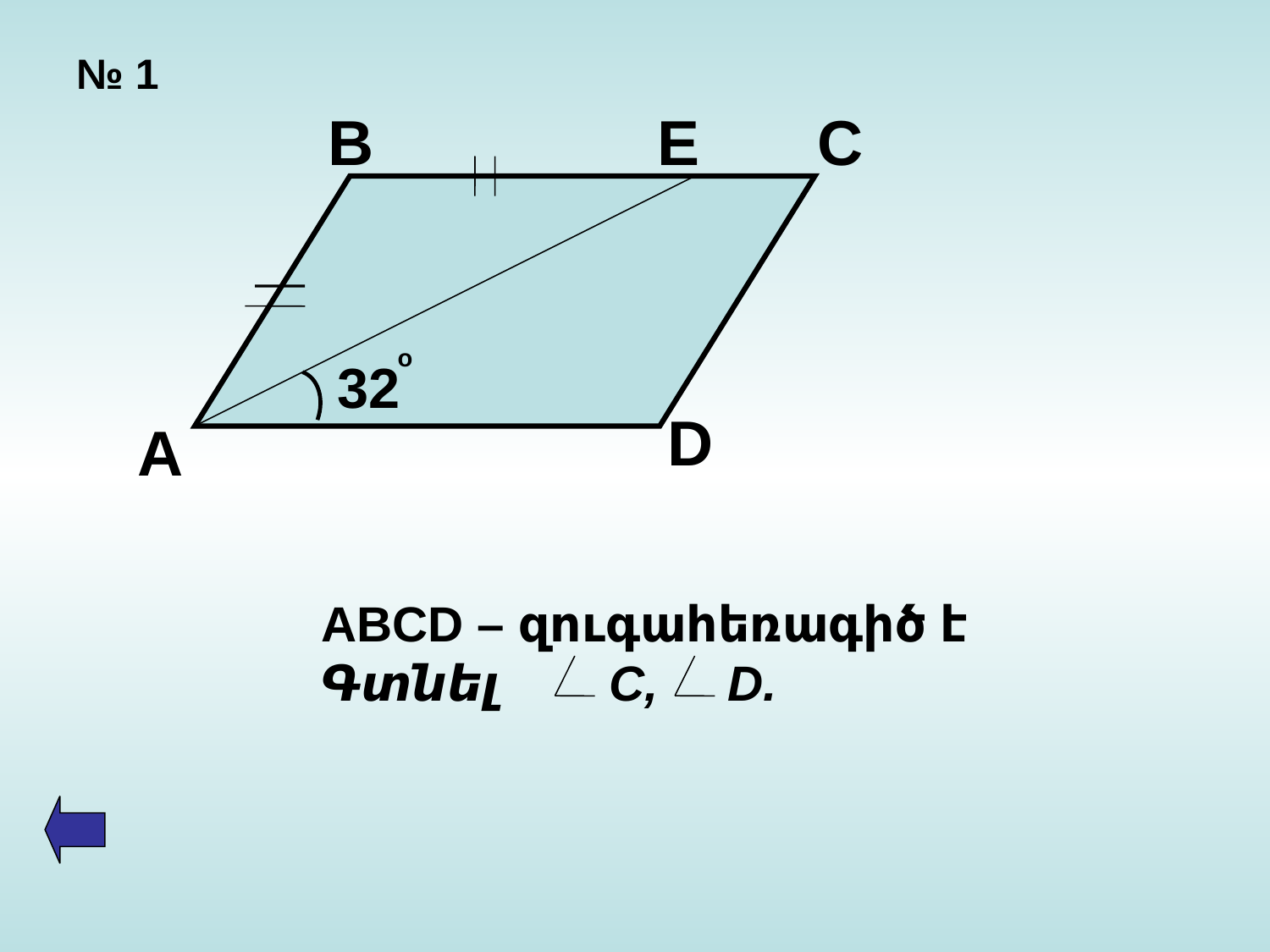

# № 1
В
Е
С

o
32

D
А
ABCD – զուգահեռագիծ է
Գտնել        С,     D.